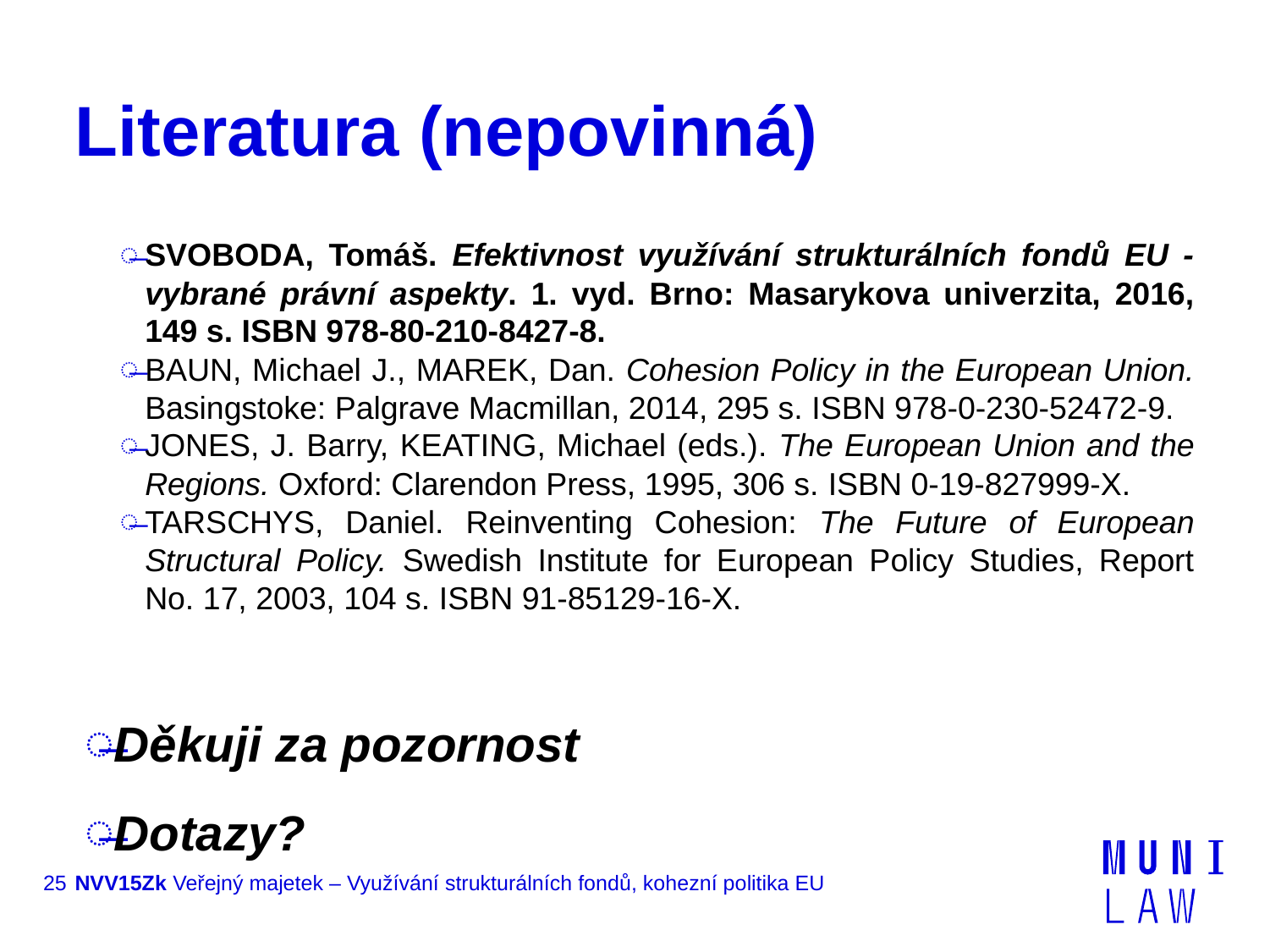

# Literatura (nepovinná)
SVOBODA, Tomáš. Efektivnost využívání strukturálních fondů EU - vybrané právní aspekty. 1. vyd. Brno: Masarykova univerzita, 2016, 149 s. ISBN 978-80-210-8427-8.
BAUN, Michael J., MAREK, Dan. Cohesion Policy in the European Union. Basingstoke: Palgrave Macmillan, 2014, 295 s. ISBN 978-0-230-52472-9.
JONES, J. Barry, KEATING, Michael (eds.). The European Union and the Regions. Oxford: Clarendon Press, 1995, 306 s. ISBN 0-19-827999-X.
TARSCHYS, Daniel. Reinventing Cohesion: The Future of European Structural Policy. Swedish Institute for European Policy Studies, Report No. 17, 2003, 104 s. ISBN 91-85129-16-X.

Děkuji za pozornost
Dotazy?
25
NVV15Zk Veřejný majetek – Využívání strukturálních fondů, kohezní politika EU